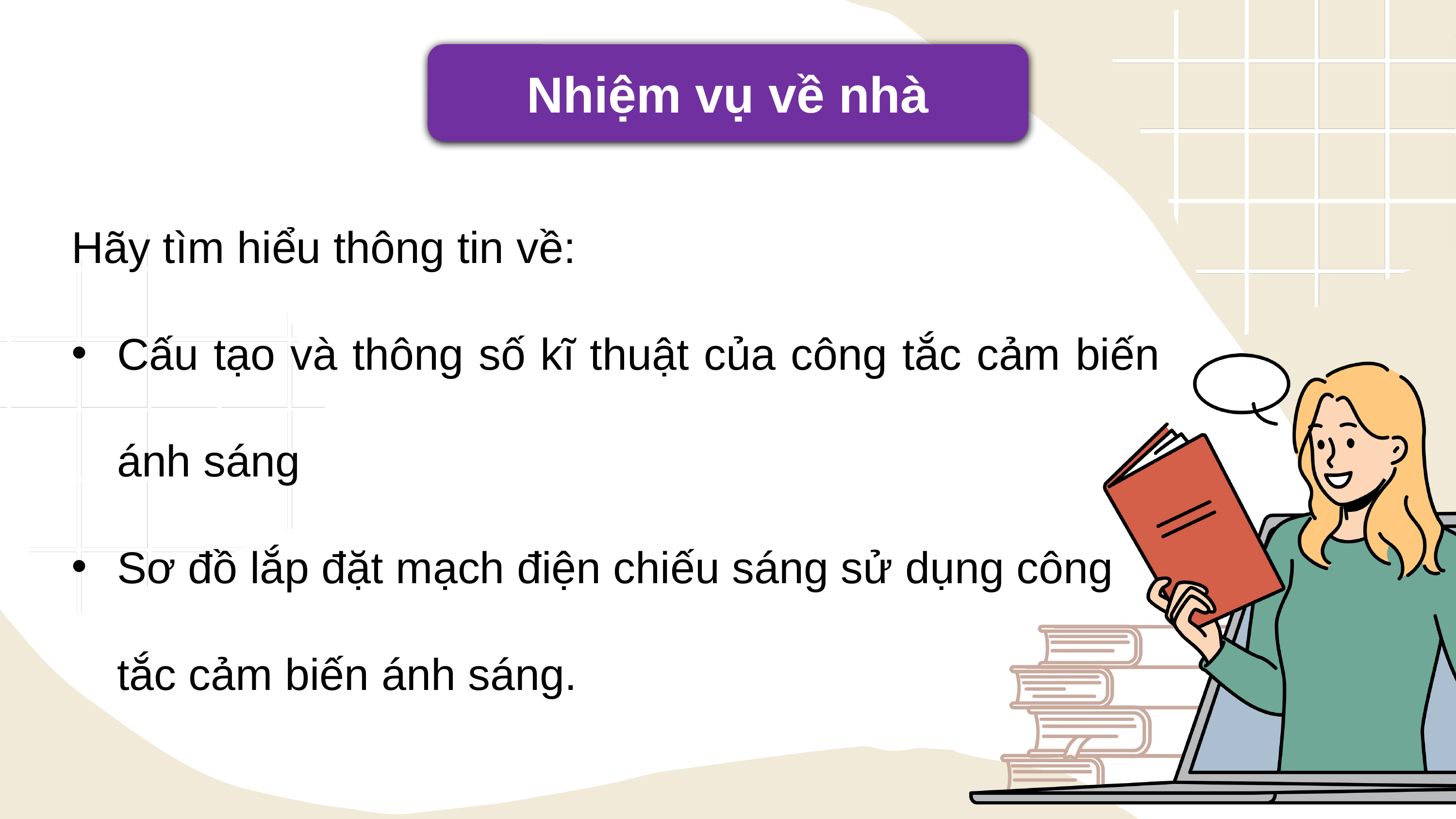

Nhiệm vụ về nhà
Hãy tìm hiểu thông tin về:
Cấu tạo và thông số kĩ thuật của công tắc cảm biến ánh sáng
Sơ đồ lắp đặt mạch điện chiếu sáng sử dụng công tắc cảm biến ánh sáng.